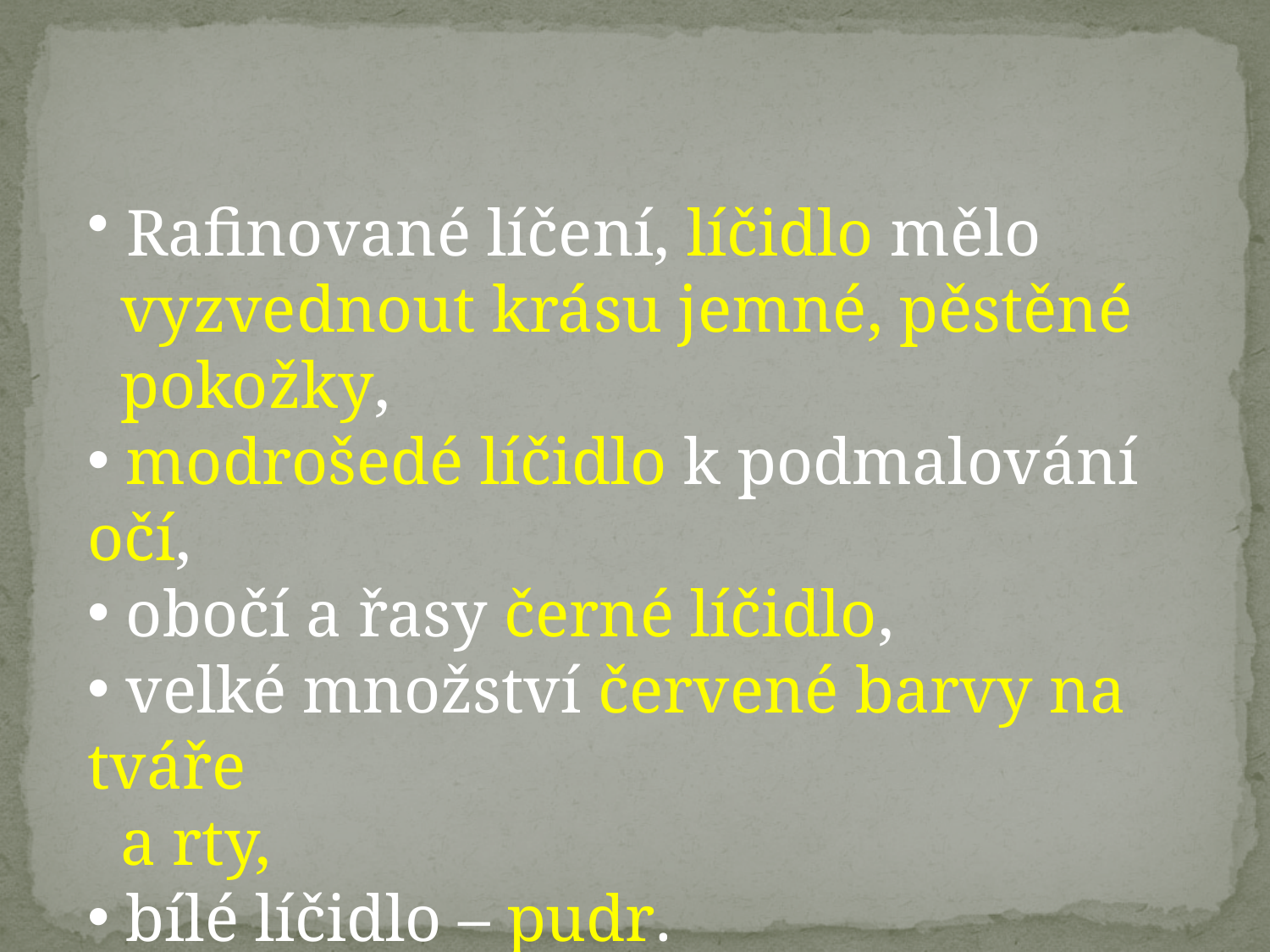

Rafinované líčení, líčidlo mělo
  vyzvednout krásu jemné, pěstěné
  pokožky,
 modrošedé líčidlo k podmalování očí,
 obočí a řasy černé líčidlo,
 velké množství červené barvy na tváře
  a rty,
 bílé líčidlo – pudr.